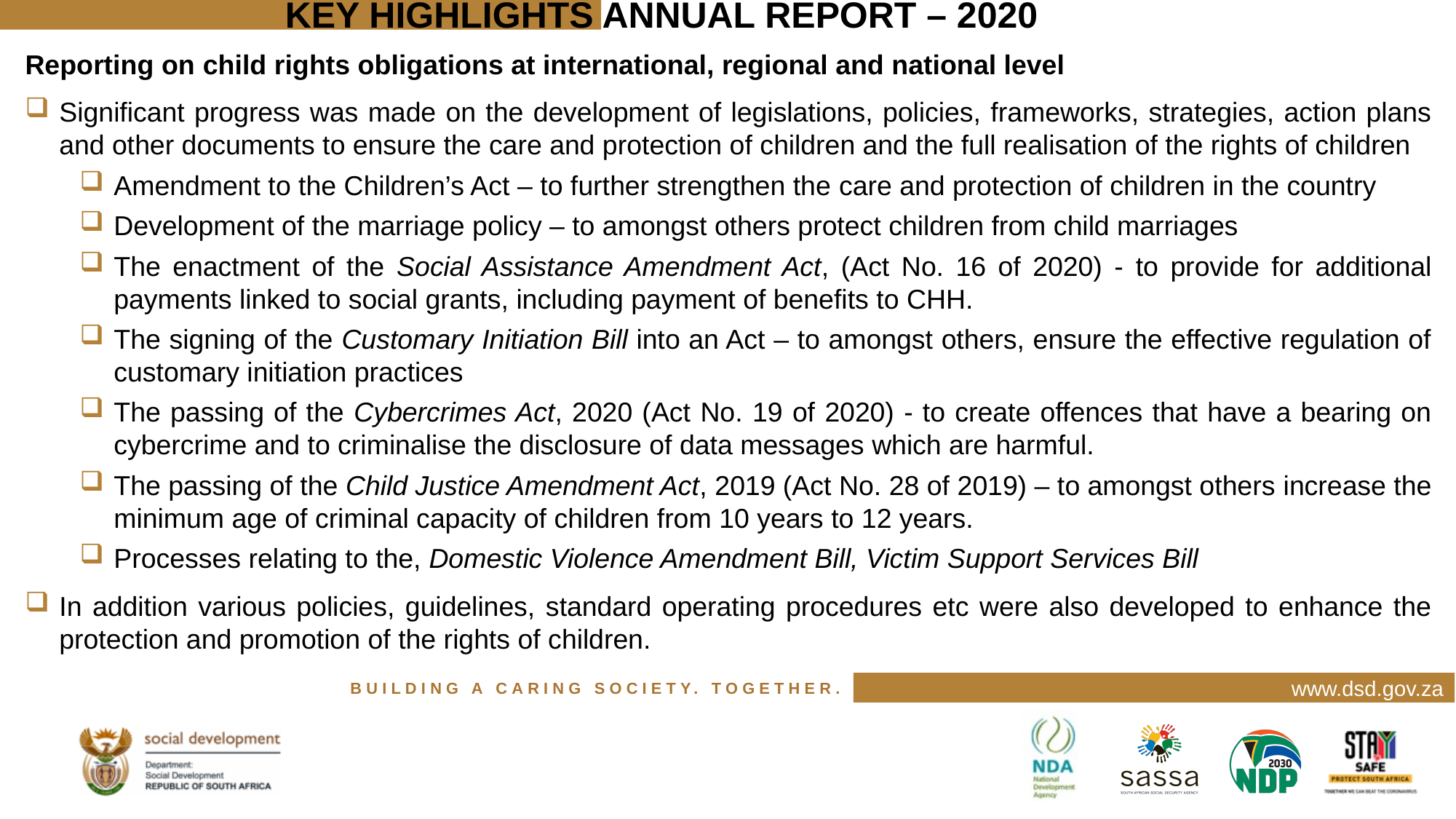

# KEY HIGHLIGHTS ANNUAL REPORT – 2020
Reporting on child rights obligations at international, regional and national level
Significant progress was made on the development of legislations, policies, frameworks, strategies, action plans and other documents to ensure the care and protection of children and the full realisation of the rights of children
Amendment to the Children’s Act – to further strengthen the care and protection of children in the country
Development of the marriage policy – to amongst others protect children from child marriages
The enactment of the Social Assistance Amendment Act, (Act No. 16 of 2020) - to provide for additional payments linked to social grants, including payment of benefits to CHH.
The signing of the Customary Initiation Bill into an Act – to amongst others, ensure the effective regulation of customary initiation practices
The passing of the Cybercrimes Act, 2020 (Act No. 19 of 2020) - to create offences that have a bearing on cybercrime and to criminalise the disclosure of data messages which are harmful.
The passing of the Child Justice Amendment Act, 2019 (Act No. 28 of 2019) – to amongst others increase the minimum age of criminal capacity of children from 10 years to 12 years.
Processes relating to the, Domestic Violence Amendment Bill, Victim Support Services Bill
In addition various policies, guidelines, standard operating procedures etc were also developed to enhance the protection and promotion of the rights of children.

www.dsd.gov.za
BUILDING A CARING SOCIETY. TOGETHER.